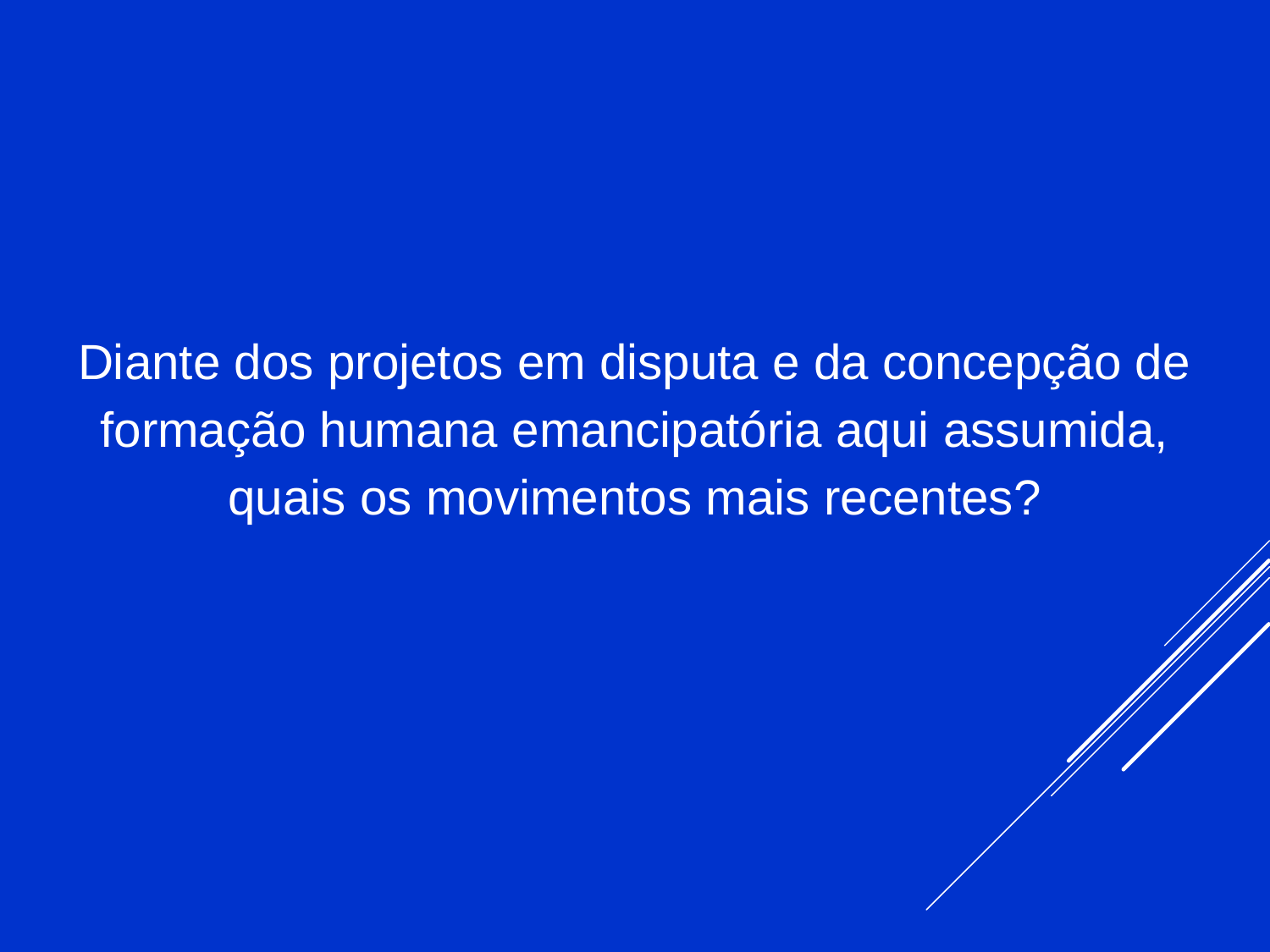

Diante dos projetos em disputa e da concepção de formação humana emancipatória aqui assumida, quais os movimentos mais recentes?